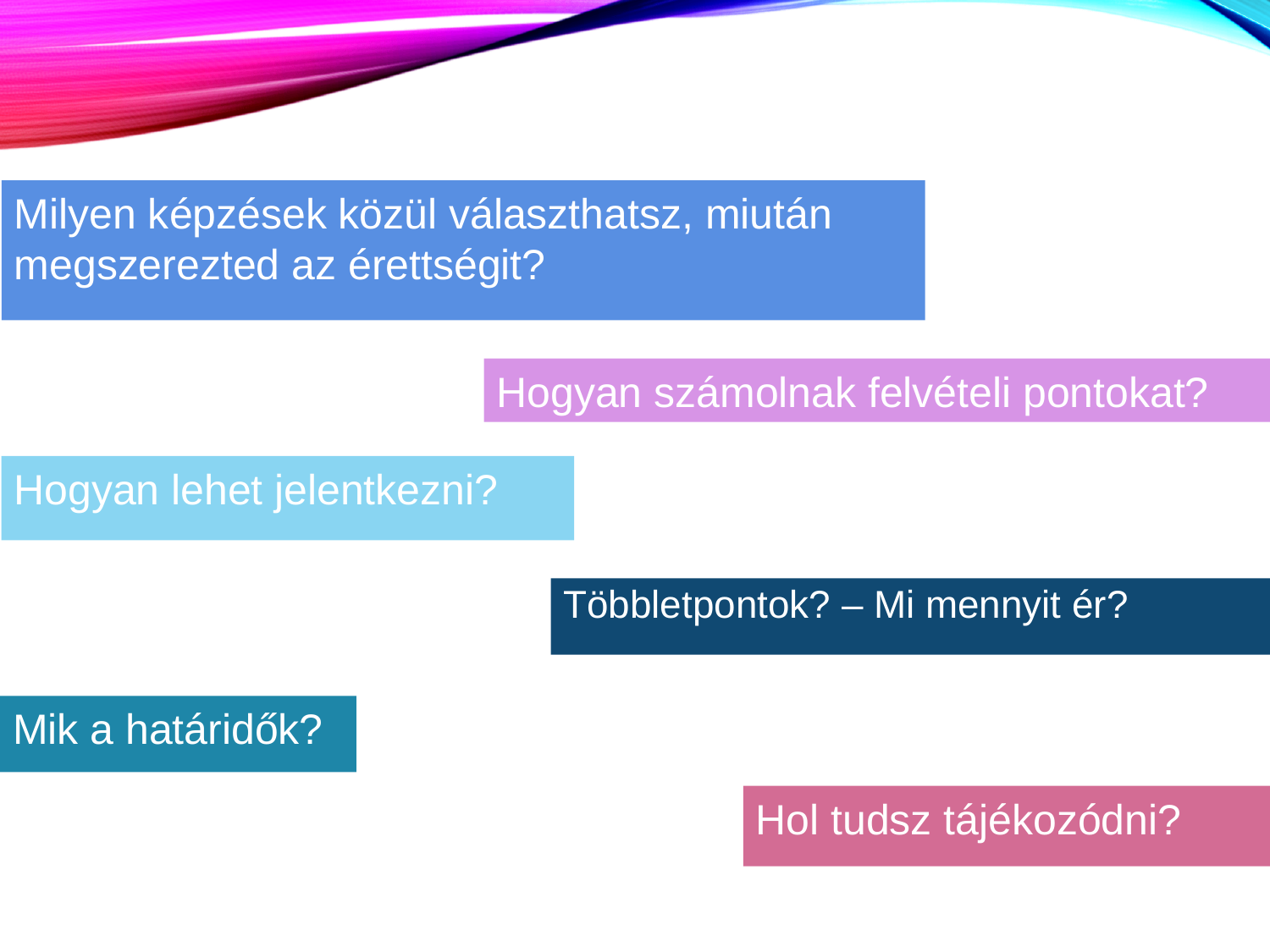

Milyen képzések közül választhatsz, miután megszerezted az érettségit?

Hogyan számolnak felvételi pontokat?

Hogyan lehet jelentkezni?

Többletpontok? – Mi mennyit ér?

Mik a határidők?

Hol tudsz tájékozódni?